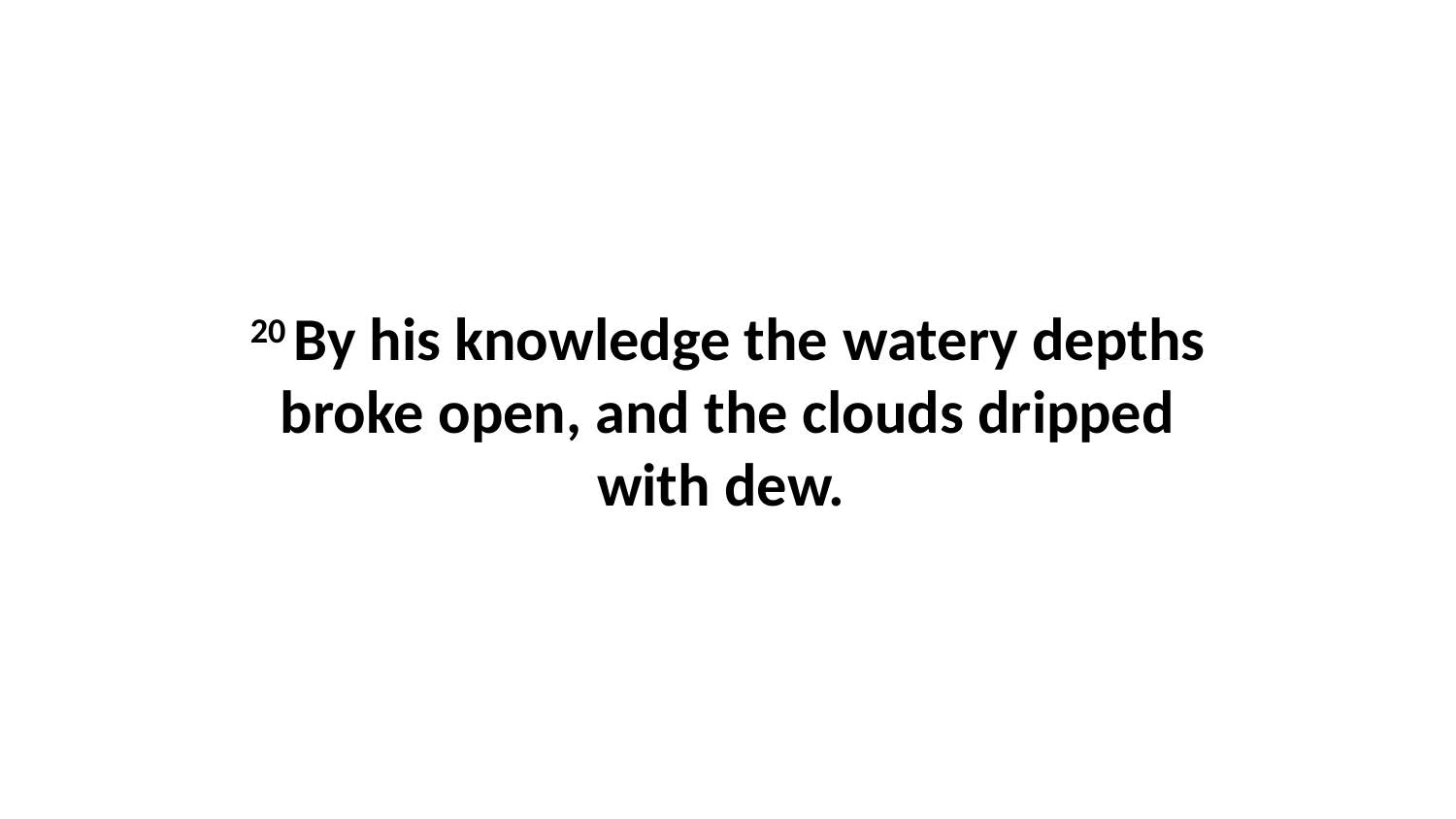

20 By his knowledge the watery depths broke open, and the clouds dripped with dew.